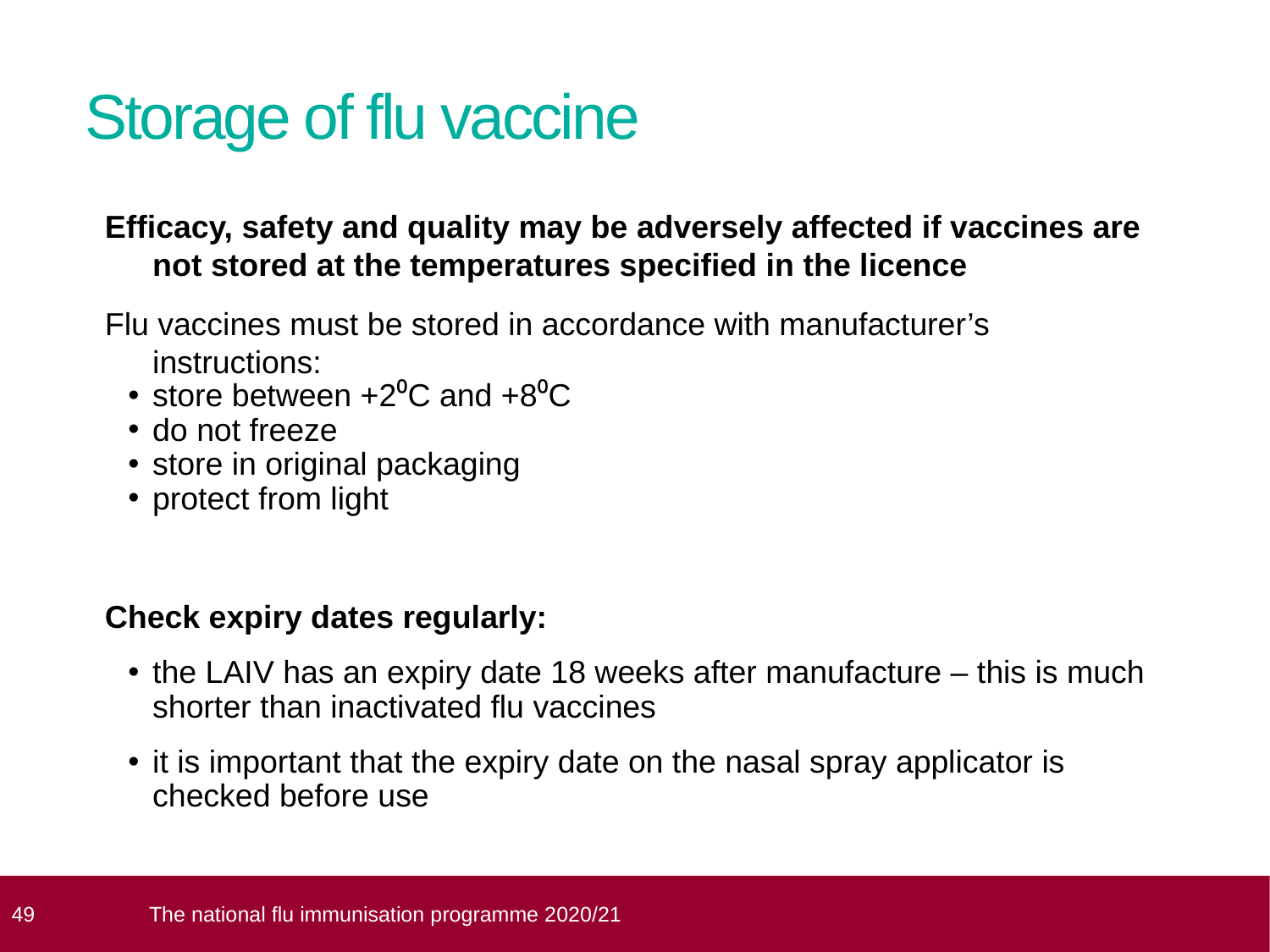

# Storage of flu vaccine
Efficacy, safety and quality may be adversely affected if vaccines are not stored at the temperatures specified in the licence
Flu vaccines must be stored in accordance with manufacturer’s instructions:
store between +2⁰C and +8⁰C
do not freeze
store in original packaging
protect from light

Check expiry dates regularly:
the LAIV has an expiry date 18 weeks after manufacture – this is much shorter than inactivated flu vaccines
it is important that the expiry date on the nasal spray applicator is checked before use
  49
The national flu immunisation programme 2020/21